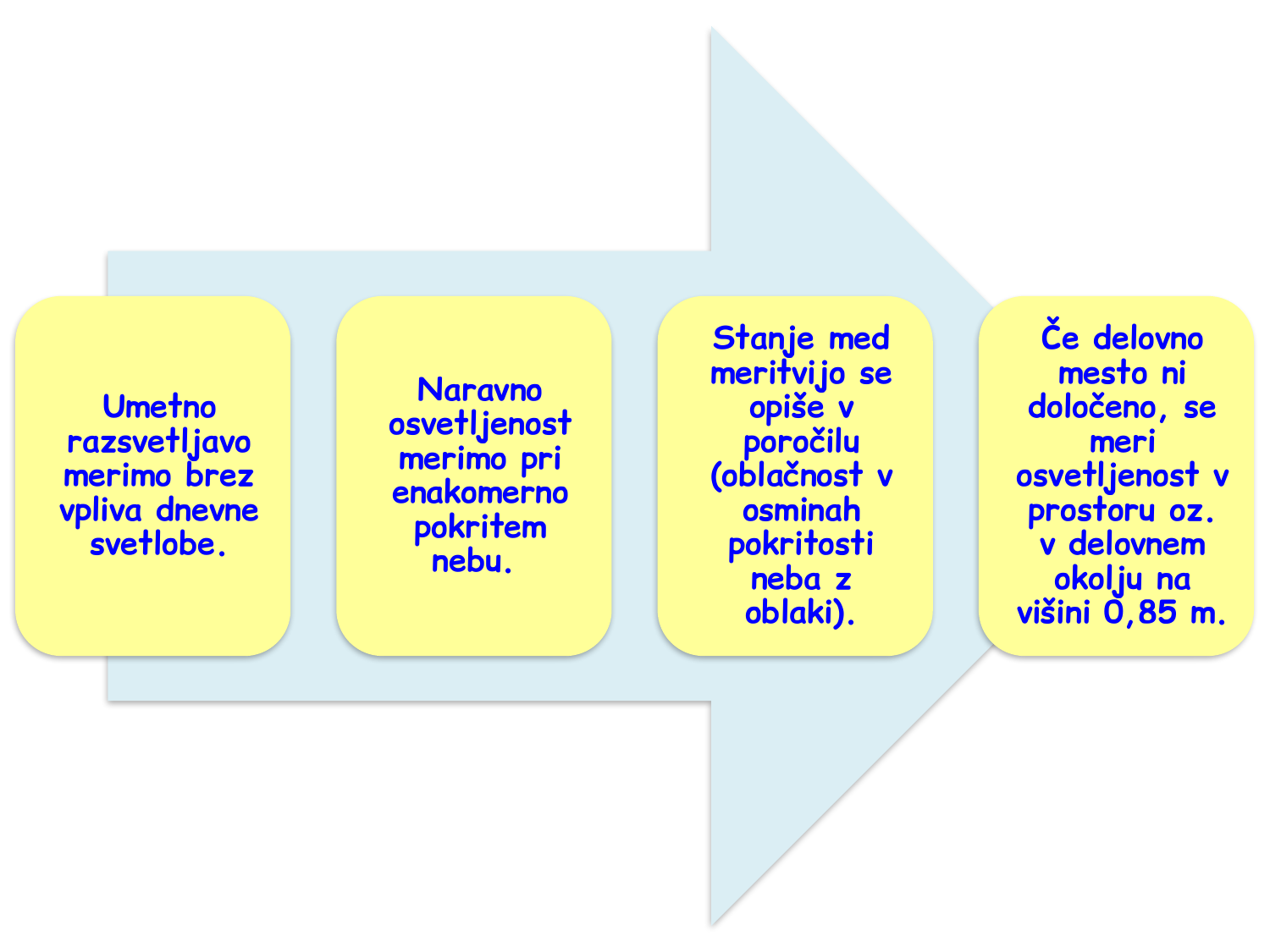

Umetno razsvetljavo merimo brez vpliva dnevne svetlobe.
Naravno osvetljenost merimo pri enakomerno pokritem nebu.
Stanje med meritvijo se opiše v poročilu (oblačnost v osminah pokritosti neba z oblaki).
Če delovno mesto ni določeno, se meri osvetljenost v prostoru oz. v delovnem okolju na višini 0,85 m.